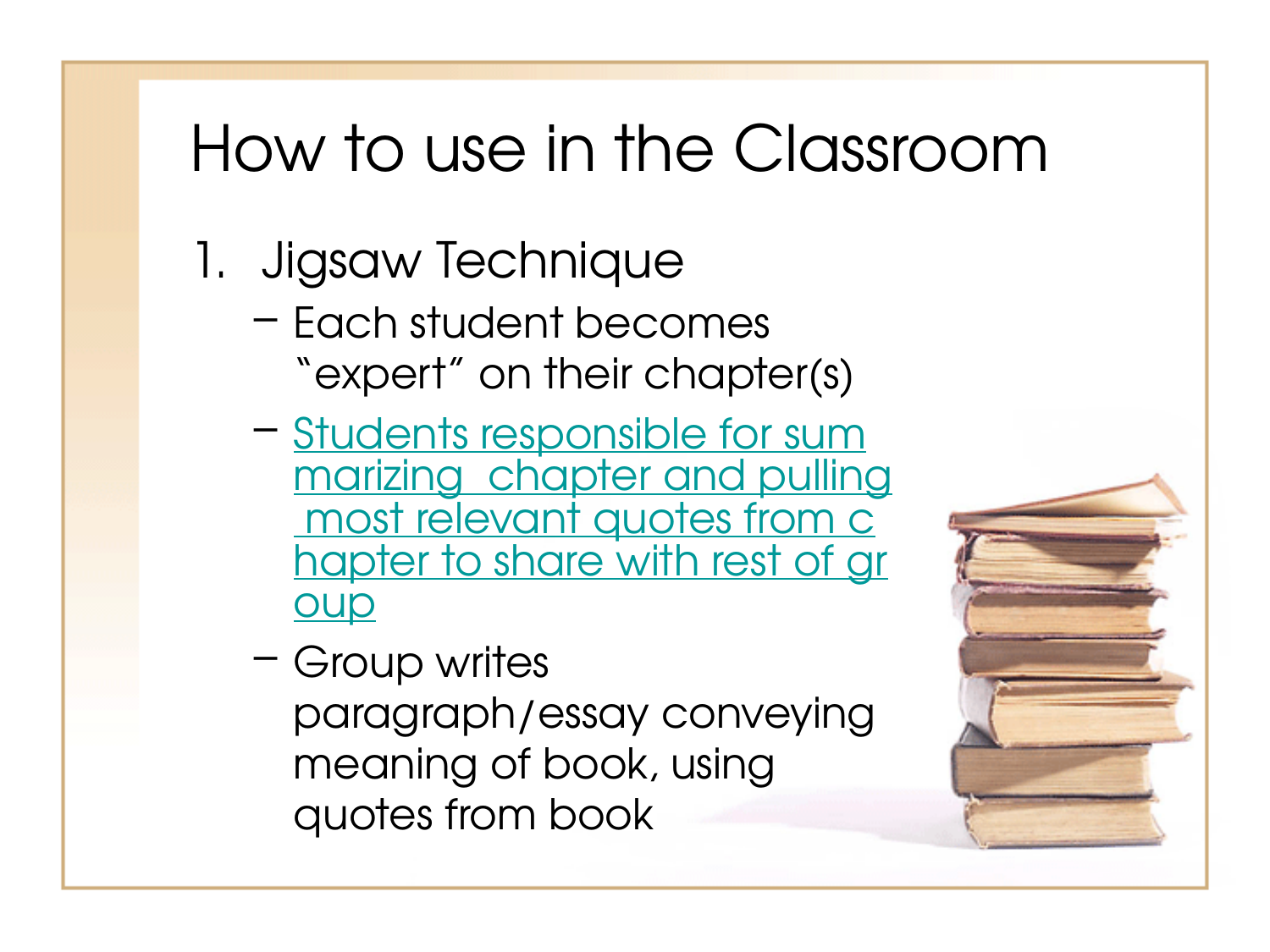

# How to use in the Classroom
Jigsaw Technique
Each student becomes “expert” on their chapter(s)
Students responsible for summarizing  chapter and pulling most relevant quotes from chapter to share with rest of group
Group writes paragraph/essay conveying meaning of book, using quotes from book